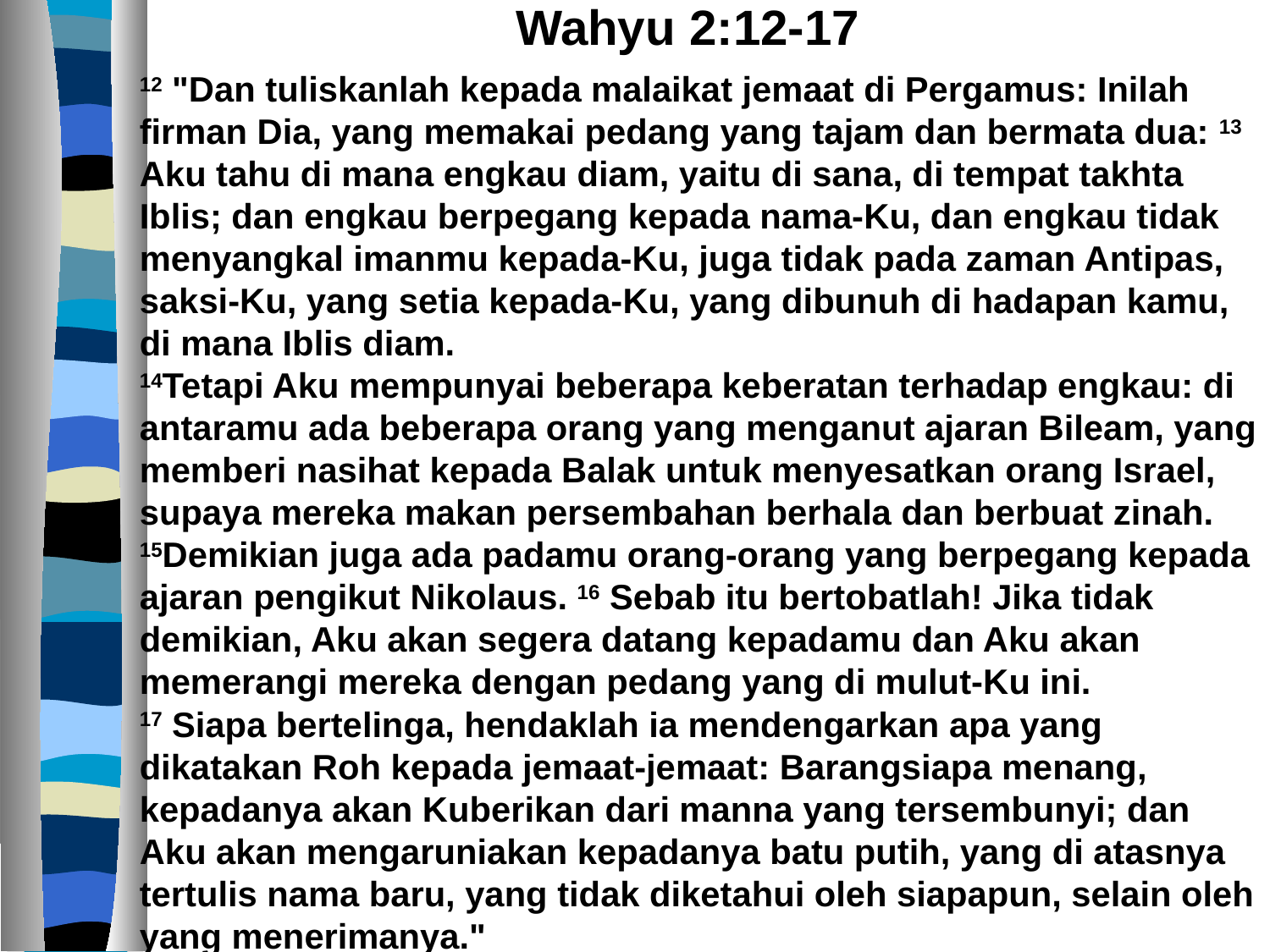

Wahyu 2:12-17
12 "Dan tuliskanlah kepada malaikat jemaat di Pergamus: Inilah firman Dia, yang memakai pedang yang tajam dan bermata dua: 13 Aku tahu di mana engkau diam, yaitu di sana, di tempat takhta Iblis; dan engkau berpegang kepada nama-Ku, dan engkau tidak menyangkal imanmu kepada-Ku, juga tidak pada zaman Antipas, saksi-Ku, yang setia kepada-Ku, yang dibunuh di hadapan kamu, di mana Iblis diam.
14Tetapi Aku mempunyai beberapa keberatan terhadap engkau: di antaramu ada beberapa orang yang menganut ajaran Bileam, yang memberi nasihat kepada Balak untuk menyesatkan orang Israel, supaya mereka makan persembahan berhala dan berbuat zinah. 15Demikian juga ada padamu orang-orang yang berpegang kepada ajaran pengikut Nikolaus. 16 Sebab itu bertobatlah! Jika tidak demikian, Aku akan segera datang kepadamu dan Aku akan memerangi mereka dengan pedang yang di mulut-Ku ini.
17 Siapa bertelinga, hendaklah ia mendengarkan apa yang dikatakan Roh kepada jemaat-jemaat: Barangsiapa menang, kepadanya akan Kuberikan dari manna yang tersembunyi; dan Aku akan mengaruniakan kepadanya batu putih, yang di atasnya tertulis nama baru, yang tidak diketahui oleh siapapun, selain oleh yang menerimanya."